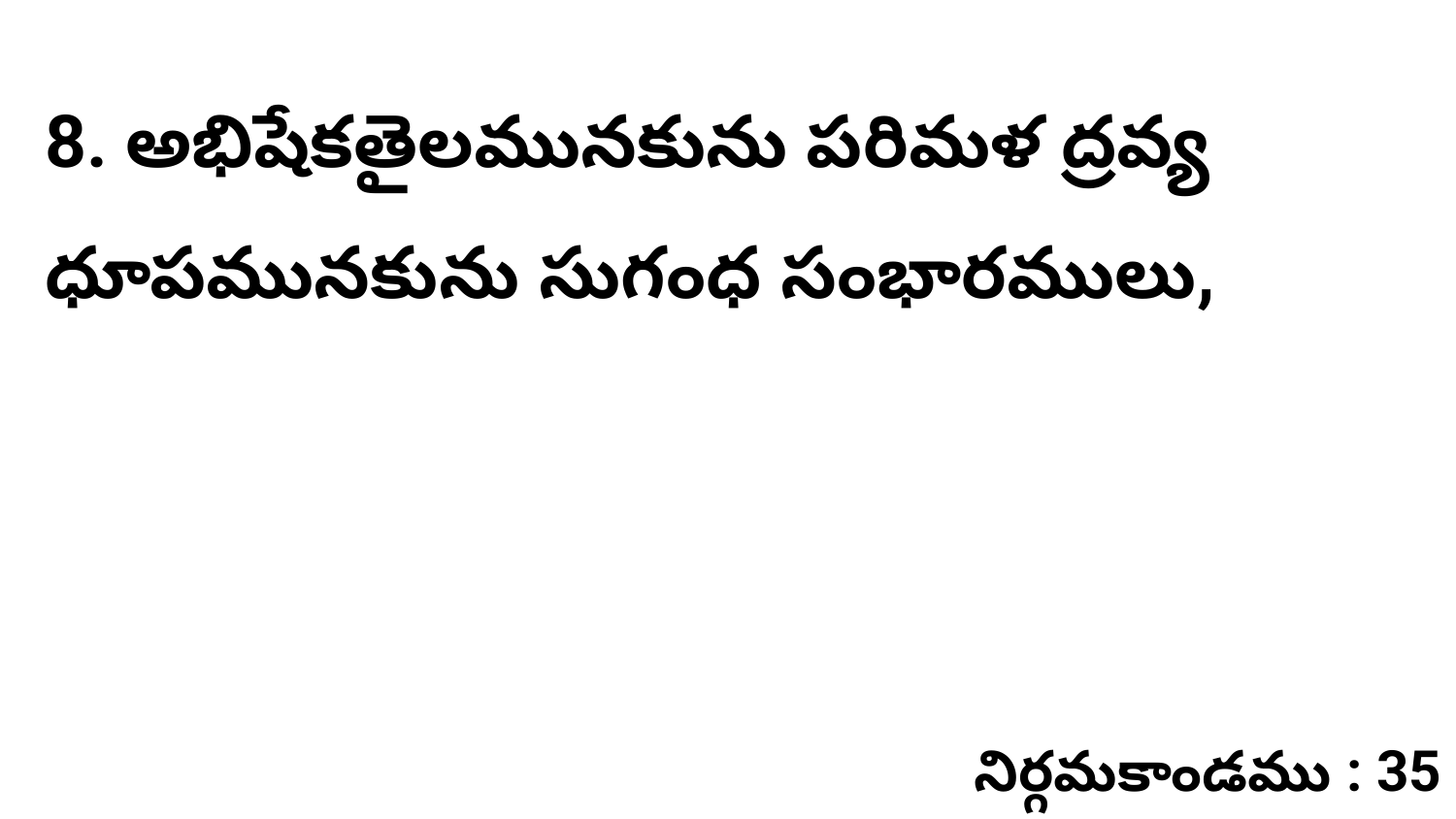

8. అభిషేకతైలమునకును పరిమళ ద్రవ్య ధూపమునకును సుగంధ సంభారములు,
నిర్గమకాండము : 35